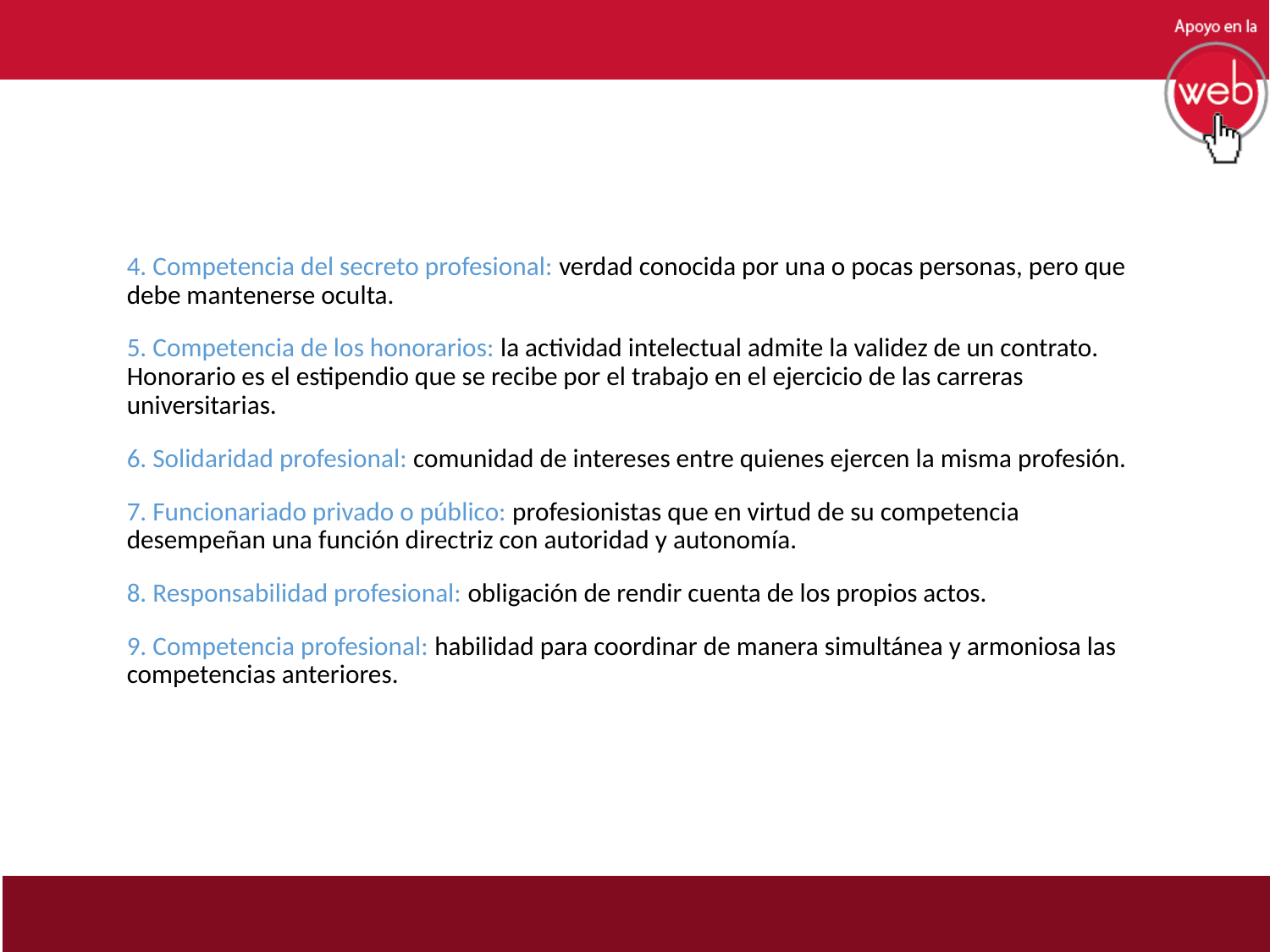

4. Competencia del secreto profesional: verdad conocida por una o pocas personas, pero que debe mantenerse oculta.
5. Competencia de los honorarios: la actividad intelectual admite la validez de un contrato. Honorario es el estipendio que se recibe por el trabajo en el ejercicio de las carreras universitarias.
6. Solidaridad profesional: comunidad de intereses entre quienes ejercen la misma profesión.
7. Funcionariado privado o público: profesionistas que en virtud de su competencia desempeñan una función directriz con autoridad y autonomía.
8. Responsabilidad profesional: obligación de rendir cuenta de los propios actos.
9. Competencia profesional: habilidad para coordinar de manera simultánea y armoniosa las competencias anteriores.